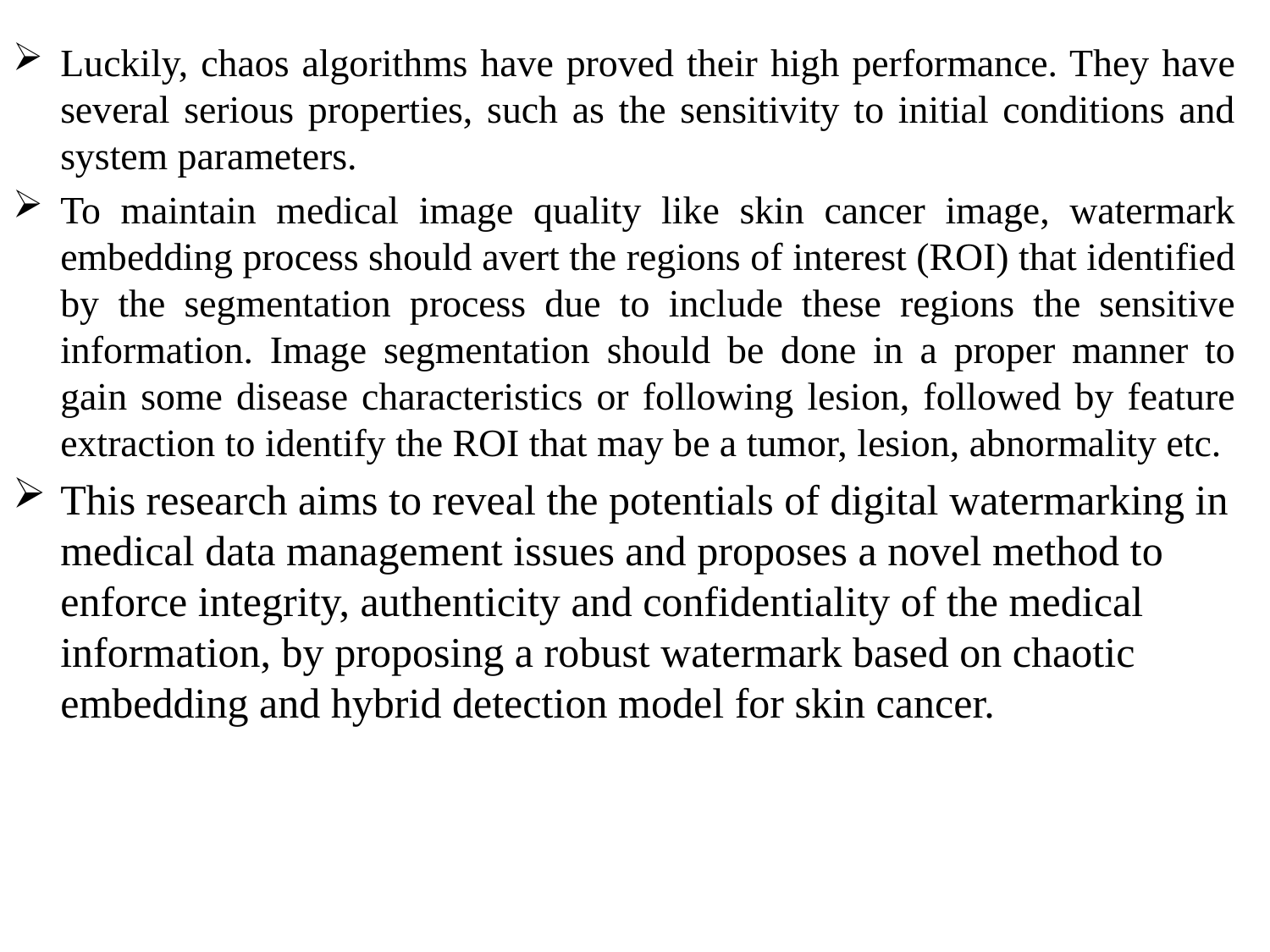

Luckily, chaos algorithms have proved their high performance. They have several serious properties, such as the sensitivity to initial conditions and system parameters.
To maintain medical image quality like skin cancer image, watermark embedding process should avert the regions of interest (ROI) that identified by the segmentation process due to include these regions the sensitive information. Image segmentation should be done in a proper manner to gain some disease characteristics or following lesion, followed by feature extraction to identify the ROI that may be a tumor, lesion, abnormality etc.
This research aims to reveal the potentials of digital watermarking in medical data management issues and proposes a novel method to enforce integrity, authenticity and confidentiality of the medical information, by proposing a robust watermark based on chaotic embedding and hybrid detection model for skin cancer.